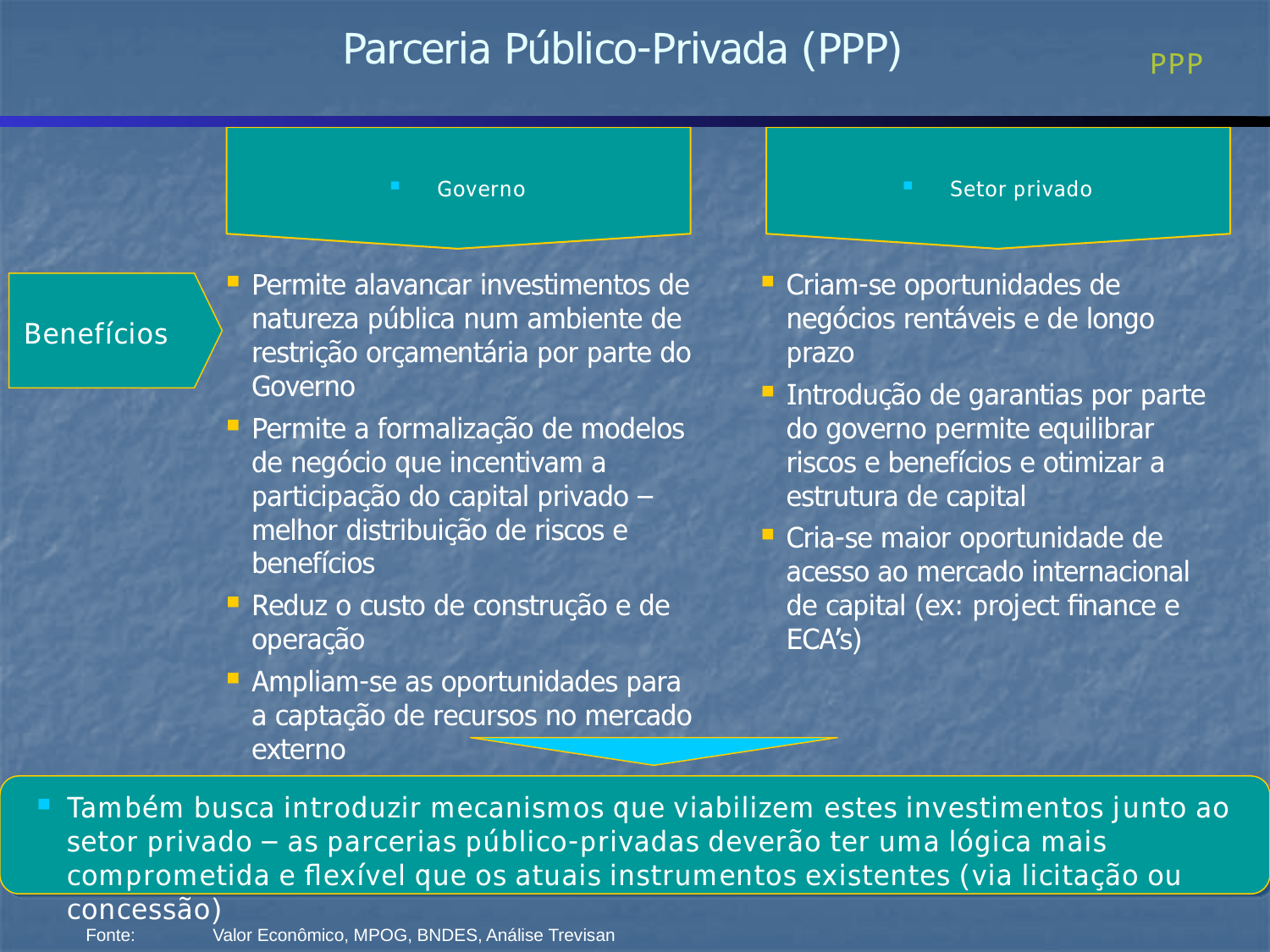

# Parceria Público-Privada (PPP)

	PPP

Governo
Setor privado
Permite alavancar investimentos de natureza pública num ambiente de restrição orçamentária por parte do Governo
Permite a formalização de modelos de negócio que incentivam a participação do capital privado – melhor distribuição de riscos e benefícios
Reduz o custo de construção e de operação
Ampliam-se as oportunidades para a captação de recursos no mercado externo
Criam-se oportunidades de negócios rentáveis e de longo prazo
Introdução de garantias por parte do governo permite equilibrar riscos e benefícios e otimizar a estrutura de capital
Cria-se maior oportunidade de acesso ao mercado internacional de capital (ex: project finance e ECA’s)

Benefícios

Também busca introduzir mecanismos que viabilizem estes investimentos junto ao setor privado – as parcerias público-privadas deverão ter uma lógica mais comprometida e flexível que os atuais instrumentos existentes (via licitação ou concessão)

	Fonte:	Valor Econômico, MPOG, BNDES, Análise Trevisan